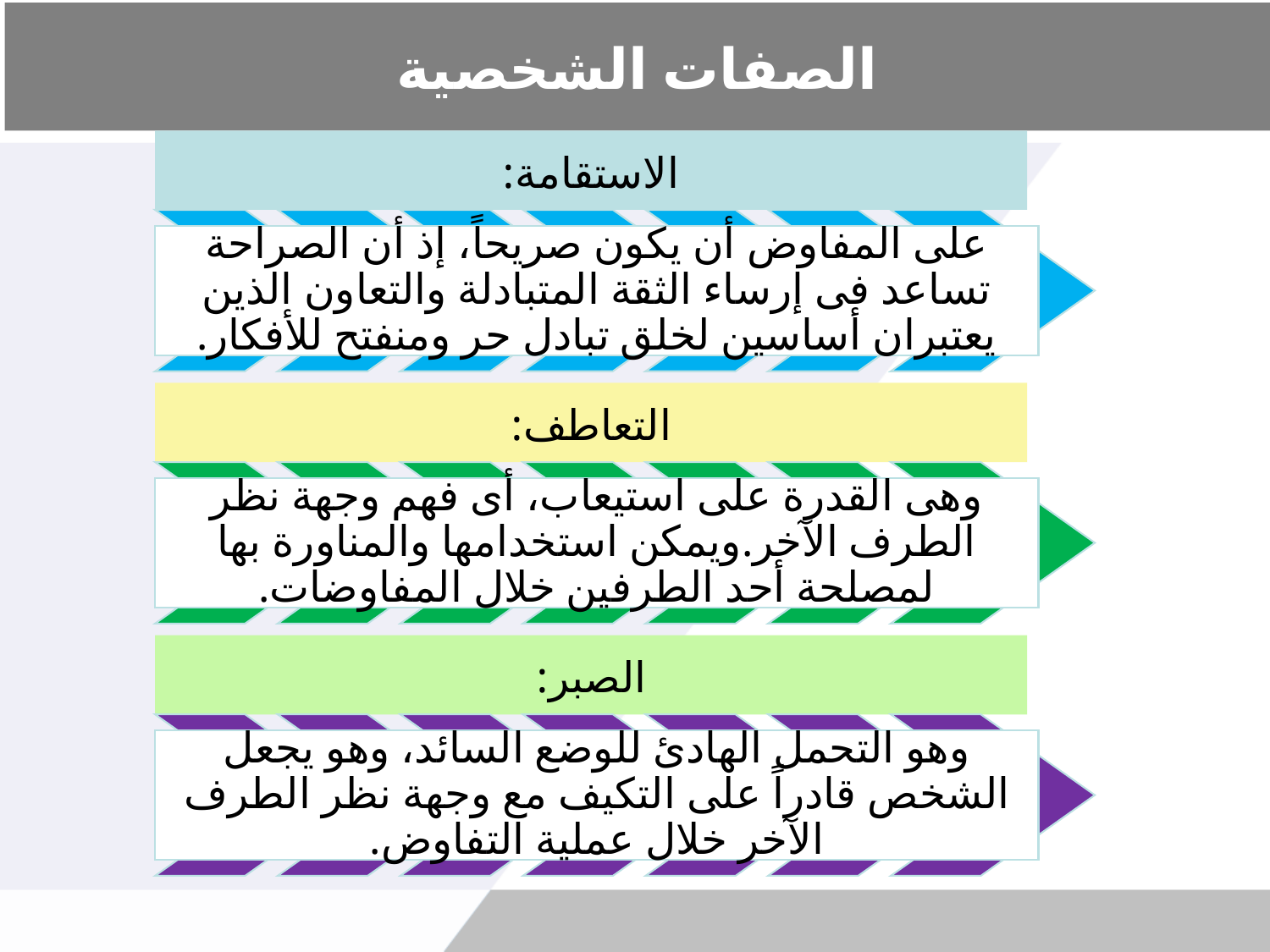

# الصفات الشخصية
الاستقامة:

على المفاوض أن يكون صريحاً، إذ أن الصراحة تساعد فى إرساء الثقة المتبادلة والتعاون الذين يعتبران أساسين لخلق تبادل حر ومنفتح للأفكار.
التعاطف:

وهى القدرة على استيعاب، أى فهم وجهة نظر الطرف الآخر.ويمكن استخدامها والمناورة بها لمصلحة أحد الطرفين خلال المفاوضات.
الصبر:

وهو التحمل الهادئ للوضع السائد، وهو يجعل الشخص قادراً على التكيف مع وجهة نظر الطرف الآخر خلال عملية التفاوض.